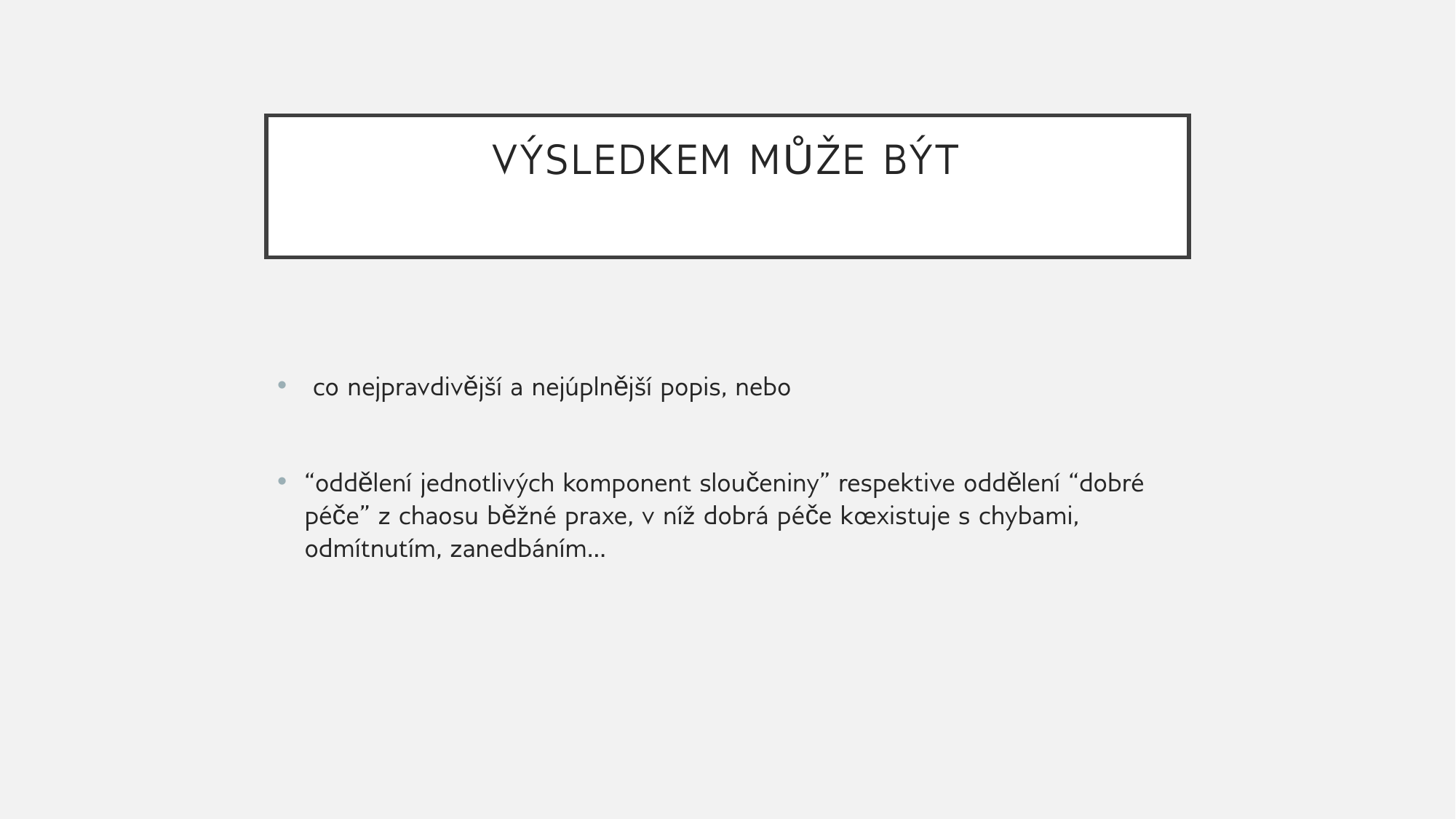

# Výsledkem může být

 co nejpravdivější a nejúplnější popis, nebo

“oddělení jednotlivých komponent sloučeniny” respektive oddělení “dobré péče” z chaosu běžné praxe, v níž dobrá péče koexistuje s chybami, odmítnutím, zanedbáním…